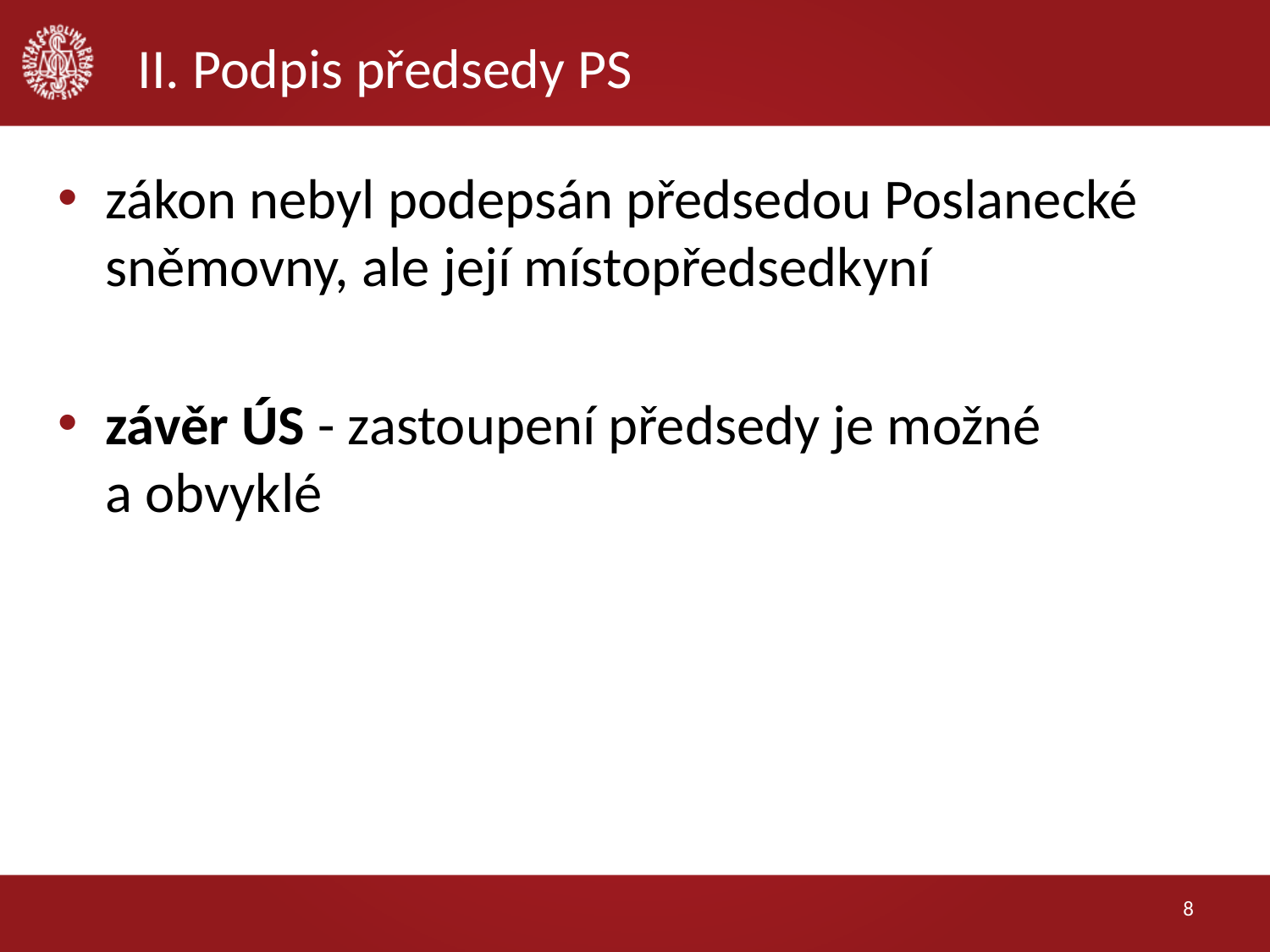

# II. Podpis předsedy PS
zákon nebyl podepsán předsedou Poslanecké sněmovny, ale její místopředsedkyní

závěr ÚS - zastoupení předsedy je možné
a obvyklé
8